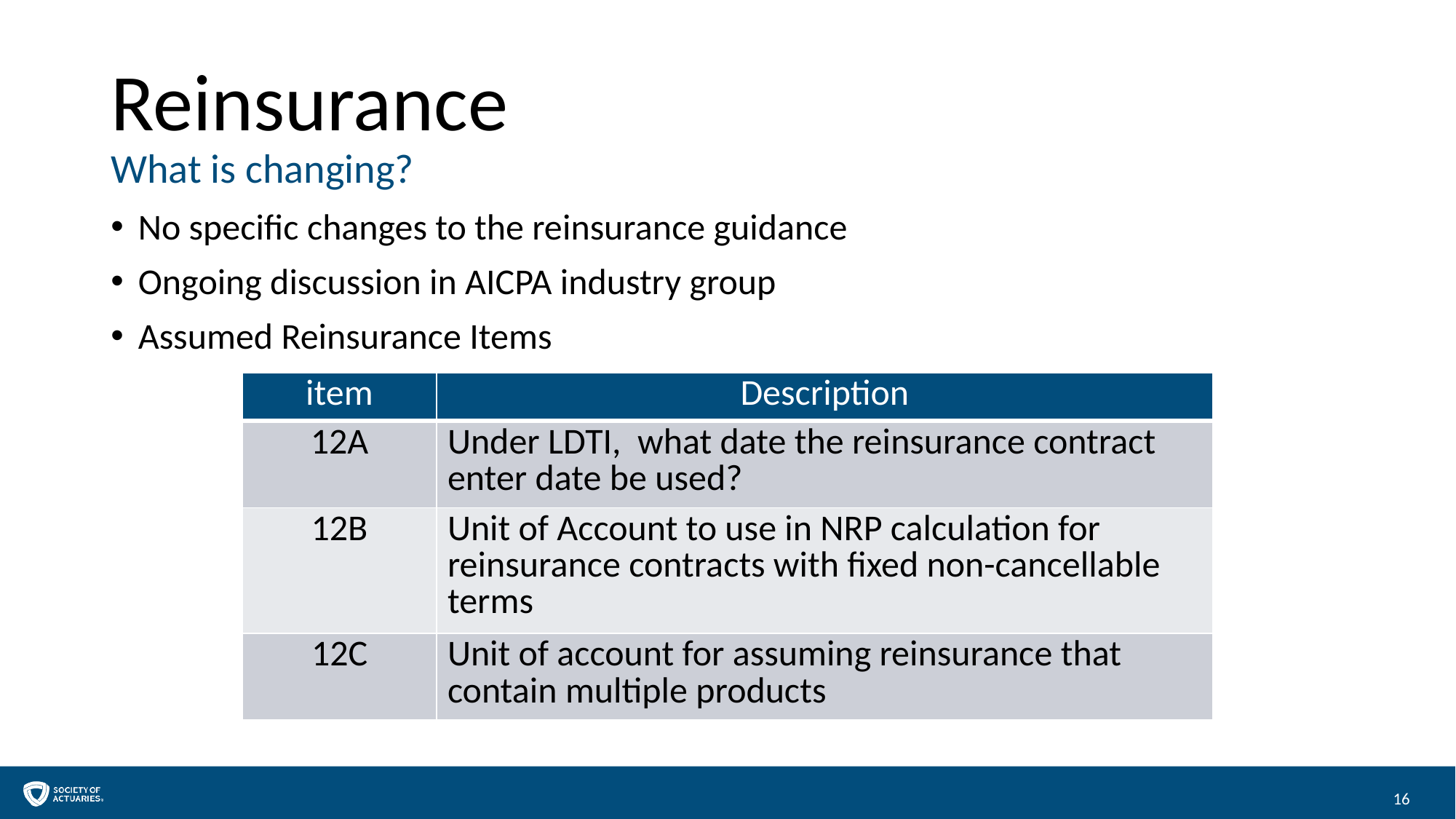

# Reinsurance What is changing?
No specific changes to the reinsurance guidance
Ongoing discussion in AICPA industry group
Assumed Reinsurance Items

| item | Description |
| --- | --- |
| 12A | Under LDTI, what date the reinsurance contract enter date be used? |
| 12B | Unit of Account to use in NRP calculation for reinsurance contracts with fixed non-cancellable terms |
| 12C | Unit of account for assuming reinsurance that contain multiple products |
16